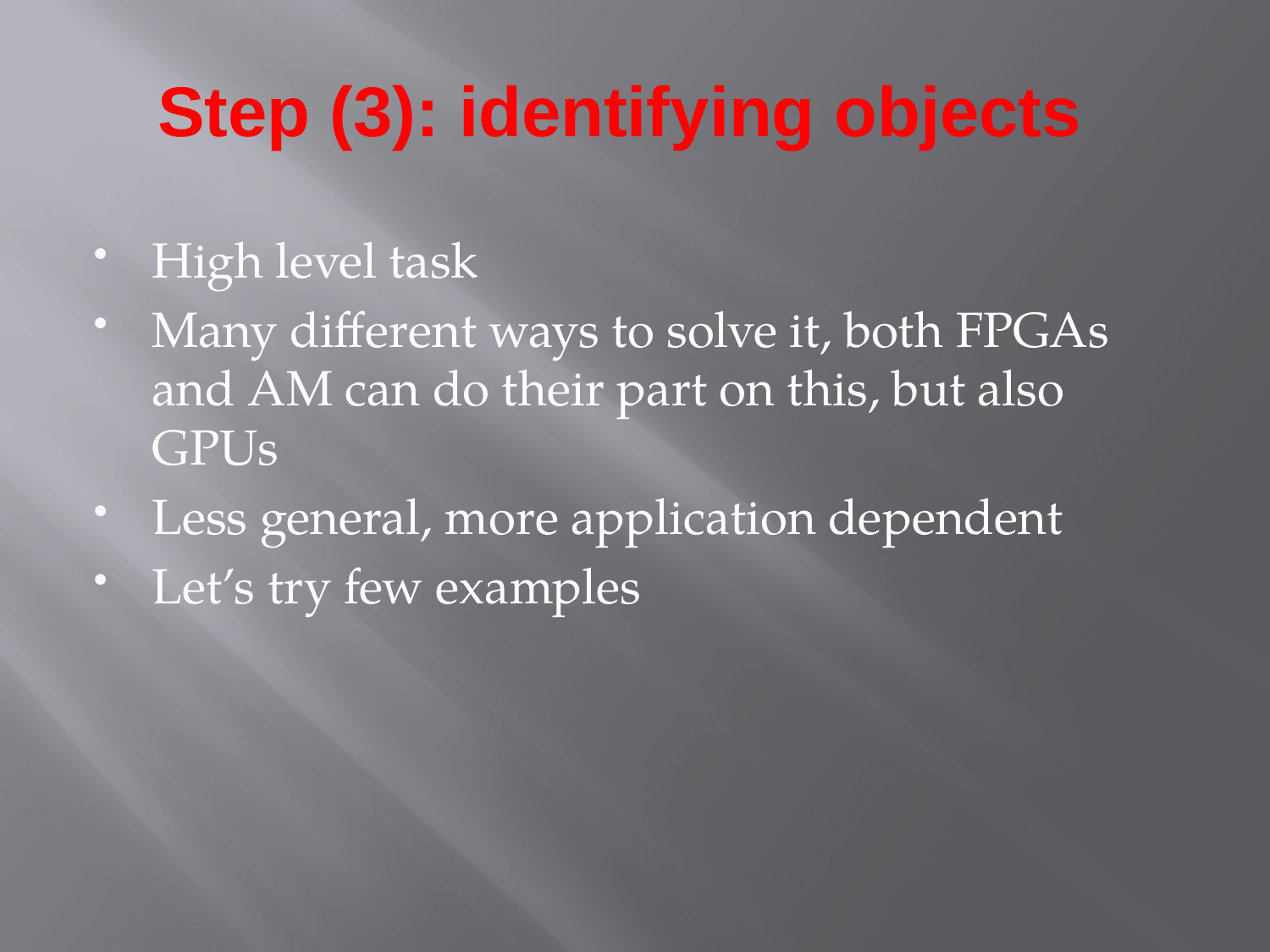

# Step (3): identifying objects
High level task
Many different ways to solve it, both FPGAs and AM can do their part on this, but also GPUs
Less general, more application dependent
Let’s try few examples